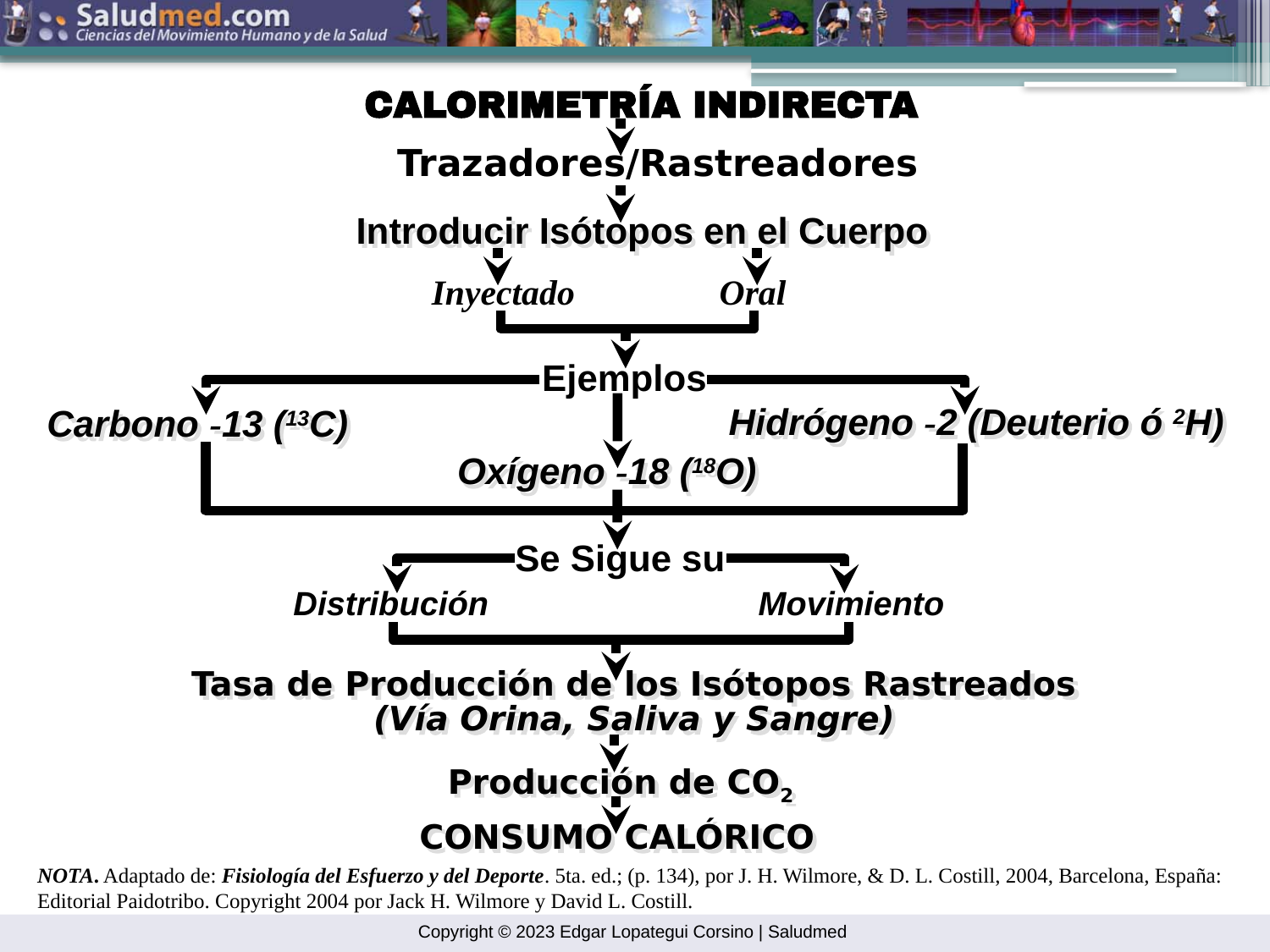

CALORIMETRÍA INDIRECTA

Trazadores/Rastreadores

Introducir Isótopos en el Cuerpo

Inyectado
Oral

Ejemplos

Hidrógeno -2 (Deuterio ó 2H)
Carbono -13 (13C)

Oxígeno -18 (18O)

Se Sigue su

Distribución
Movimiento

Tasa de Producción de los Isótopos Rastreados
(Vía Orina, Saliva y Sangre)

Producción de CO2

CONSUMO CALÓRICO
NOTA. Adaptado de: Fisiología del Esfuerzo y del Deporte. 5ta. ed.; (p. 134), por J. H. Wilmore, & D. L. Costill, 2004, Barcelona, España: Editorial Paidotribo. Copyright 2004 por Jack H. Wilmore y David L. Costill.